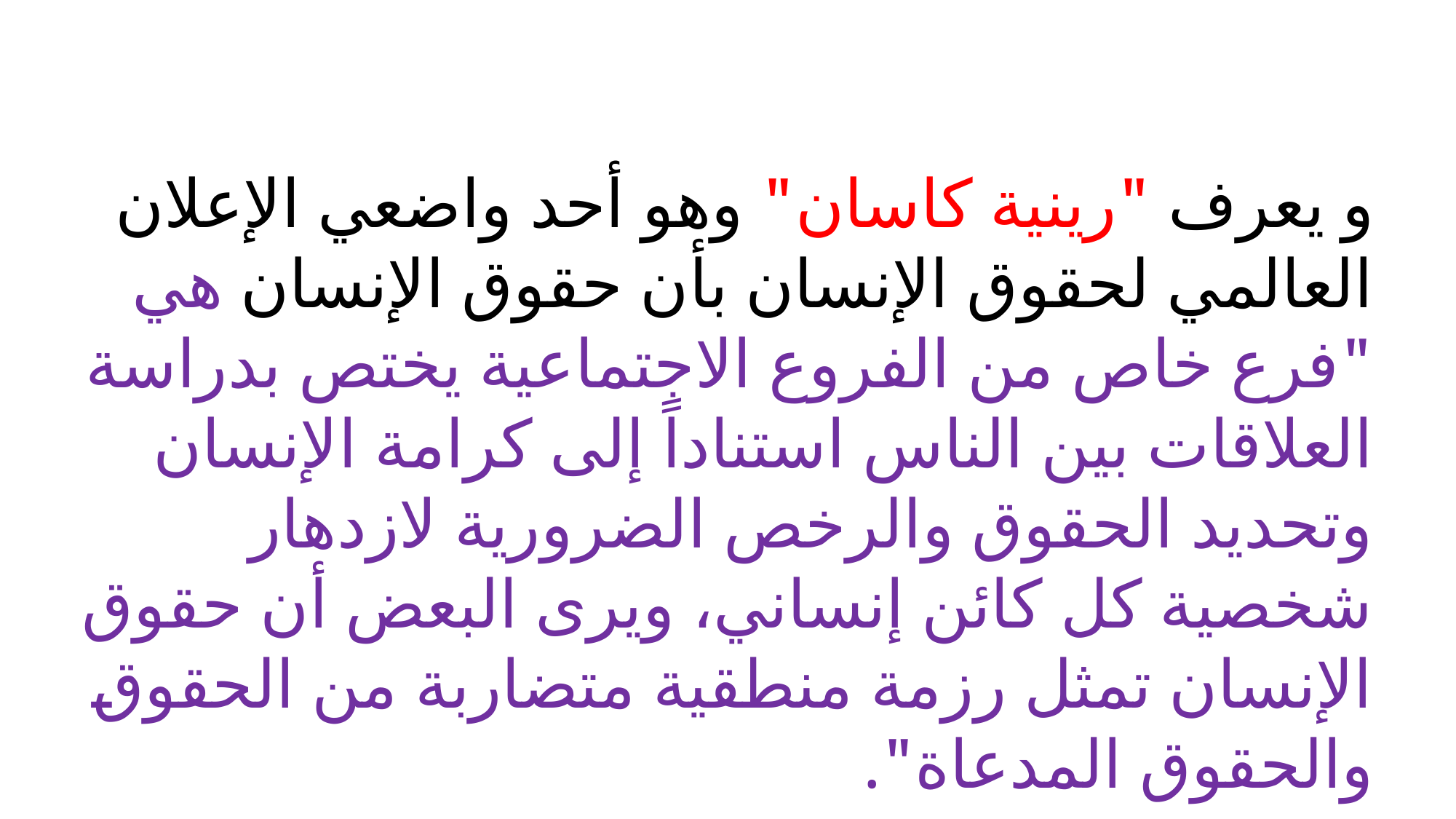

و يعرف "رينية كاسان" وهو أحد واضعي الإعلان العالمي لحقوق الإنسان بأن حقوق الإنسان هي "فرع خاص من الفروع الاجتماعية يختص بدراسة العلاقات بين الناس استناداً إلى كرامة الإنسان وتحديد الحقوق والرخص الضرورية لازدهار شخصية كل كائن إنساني، ويرى البعض أن حقوق الإنسان تمثل رزمة منطقية متضاربة من الحقوق والحقوق المدعاة".